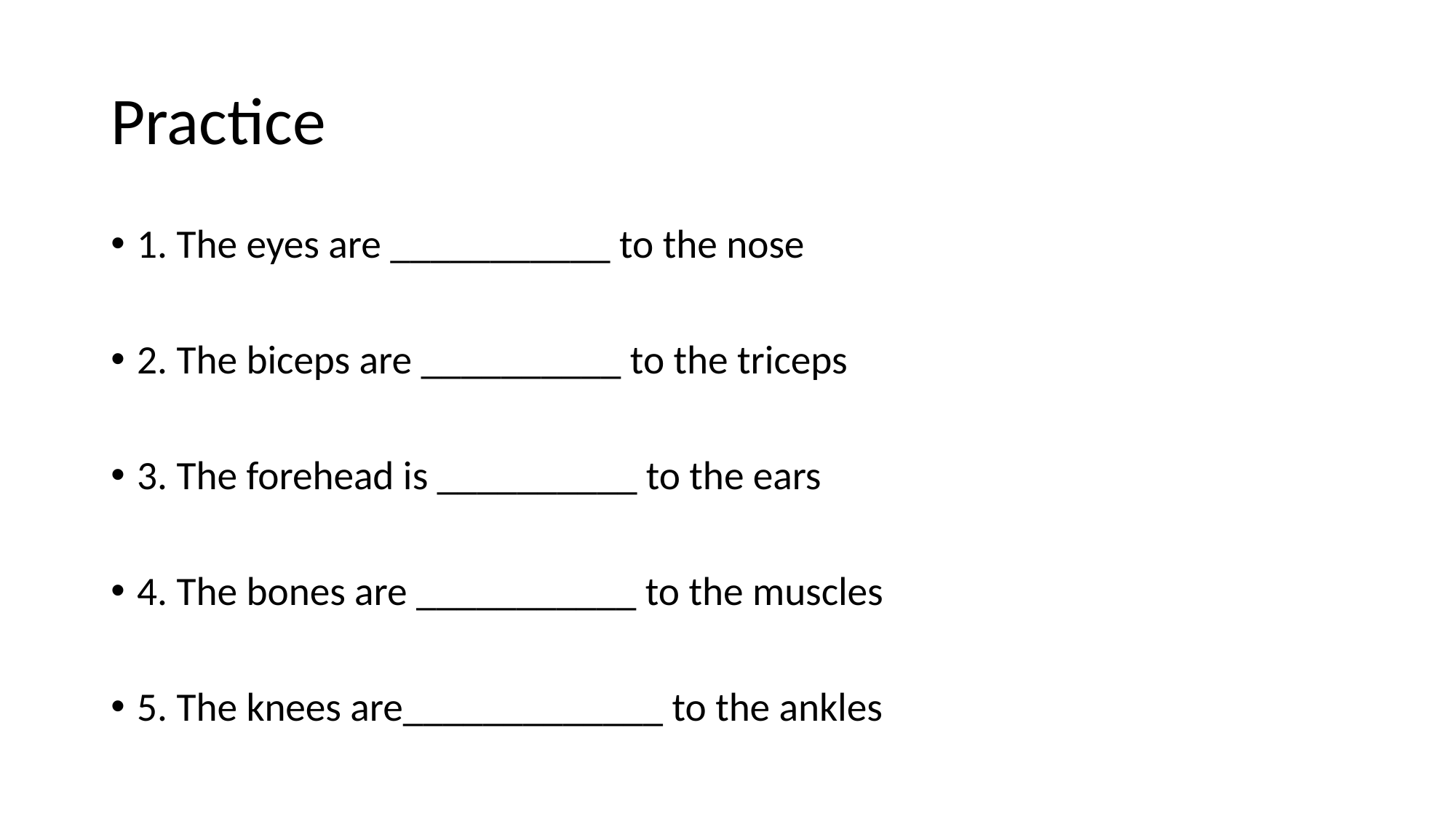

# Practice
1. The eyes are ___________ to the nose

2. The biceps are __________ to the triceps

3. The forehead is __________ to the ears

4. The bones are ___________ to the muscles

5. The knees are_____________ to the ankles